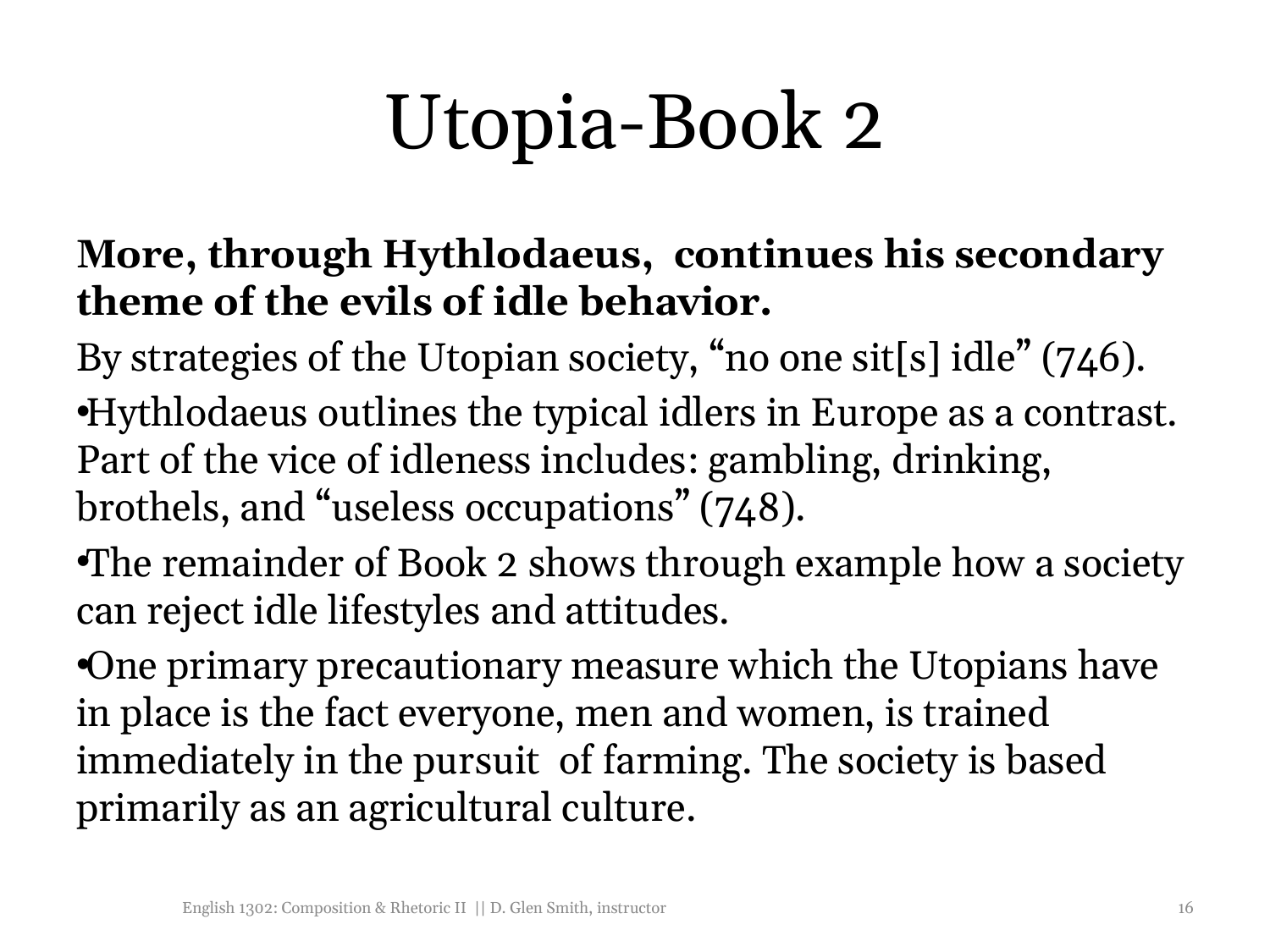

# Utopia-Book 2
More, through Hythlodaeus,  continues his secondary theme of the evils of idle behavior.
By strategies of the Utopian society, “no one sit[s] idle” (746).
Hythlodaeus outlines the typical idlers in Europe as a contrast. Part of the vice of idleness includes: gambling, drinking, brothels, and “useless occupations” (748).
The remainder of Book 2 shows through example how a society can reject idle lifestyles and attitudes.
One primary precautionary measure which the Utopians have in place is the fact everyone, men and women, is trained immediately in the pursuit  of farming. The society is based primarily as an agricultural culture.
English 1302: Composition & Rhetoric II  || D. Glen Smith, instructor
16